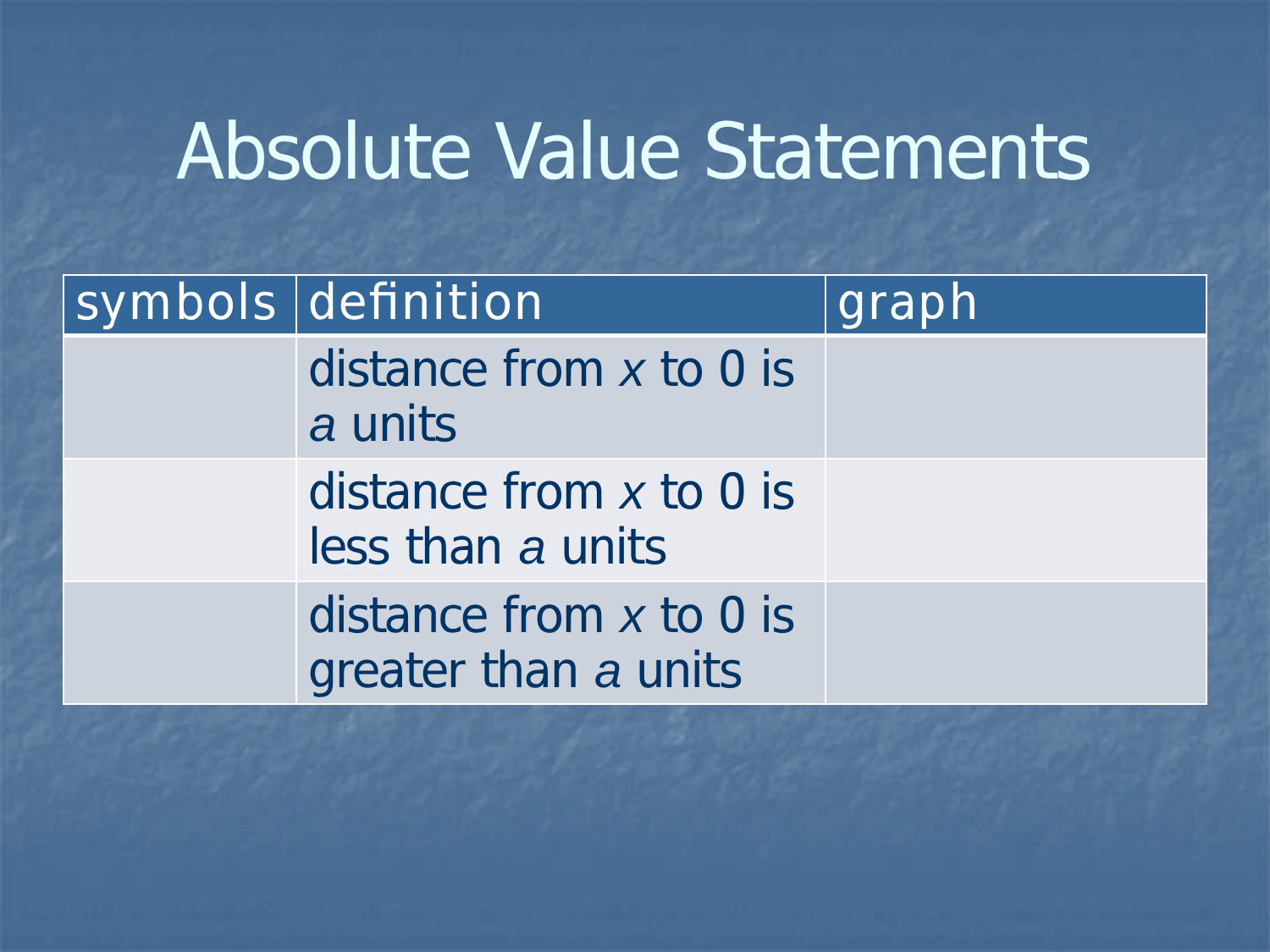

# Absolute Value Statements
| symbols | definition | graph |
| --- | --- | --- |
|  | distance from x to 0 is a units |  |
|  | distance from x to 0 is less than a units |  |
|  | distance from x to 0 is greater than a units |  |